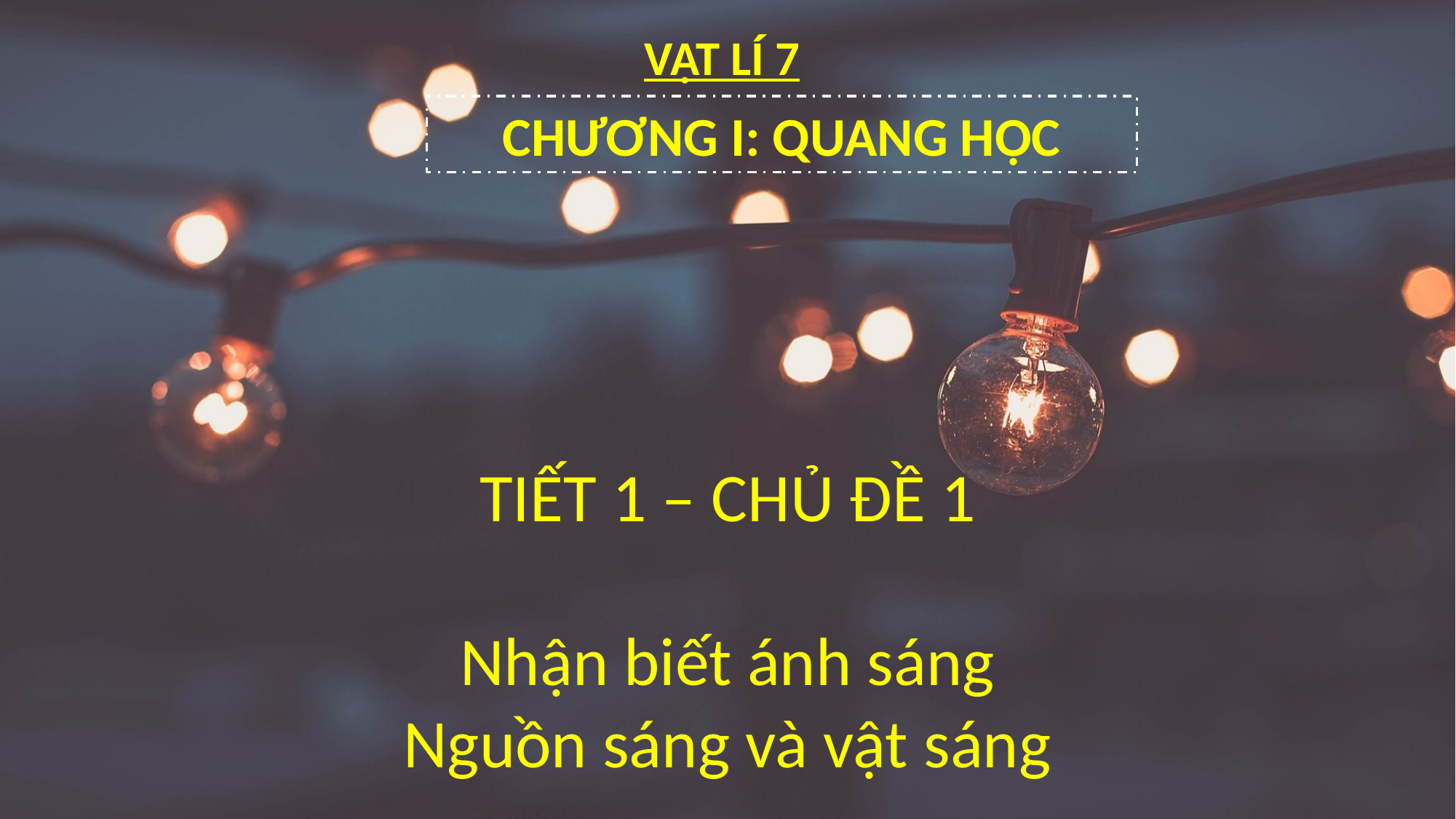

VẬT LÍ 7
CHƯƠNG I: QUANG HỌC
TIẾT 1 – CHỦ ĐỀ 1

Nhận biết ánh sáng
Nguồn sáng và vật sáng